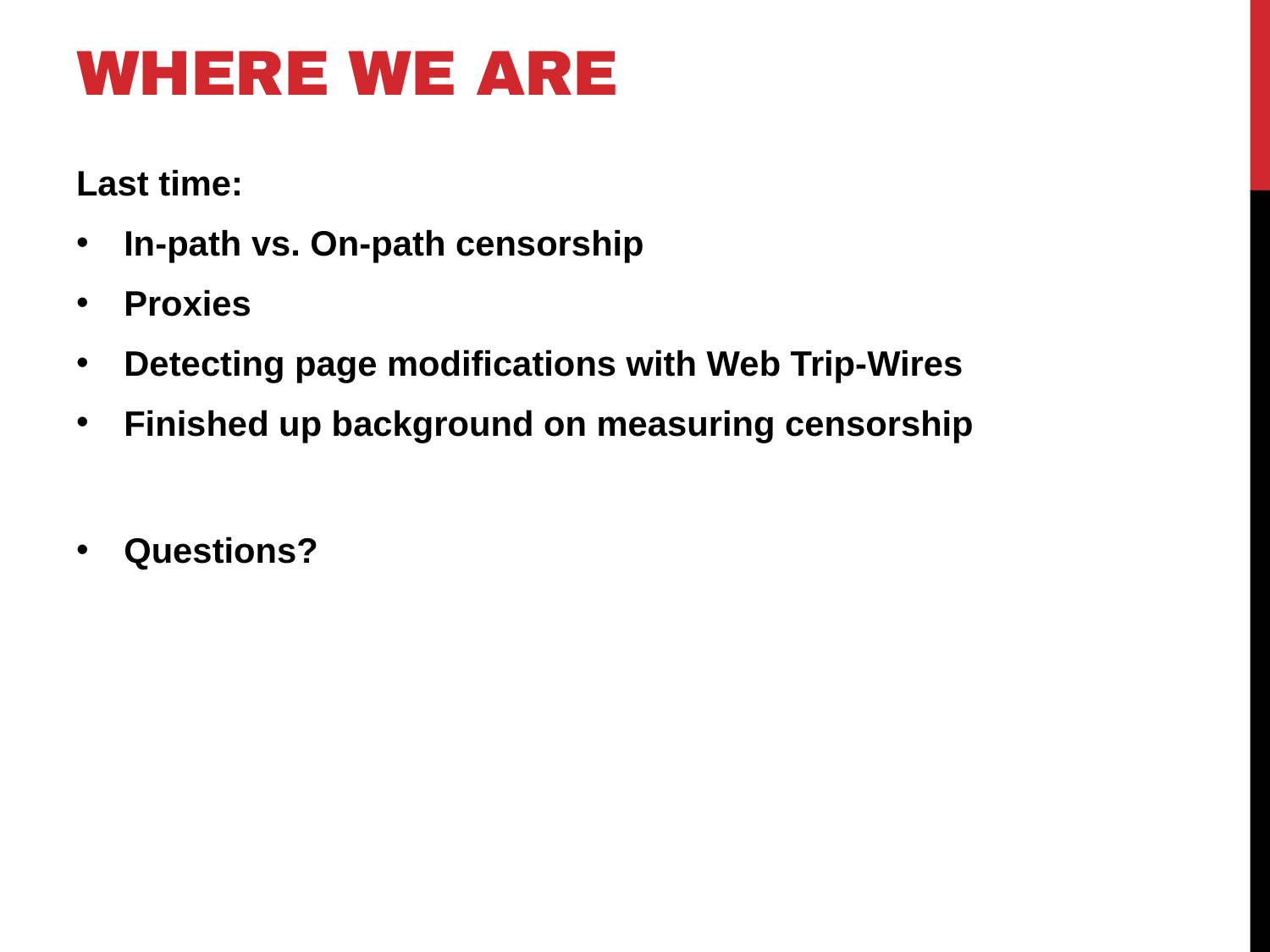

# Where we are
Last time:
In-path vs. On-path censorship
Proxies
Detecting page modifications with Web Trip-Wires
Finished up background on measuring censorship

Questions?